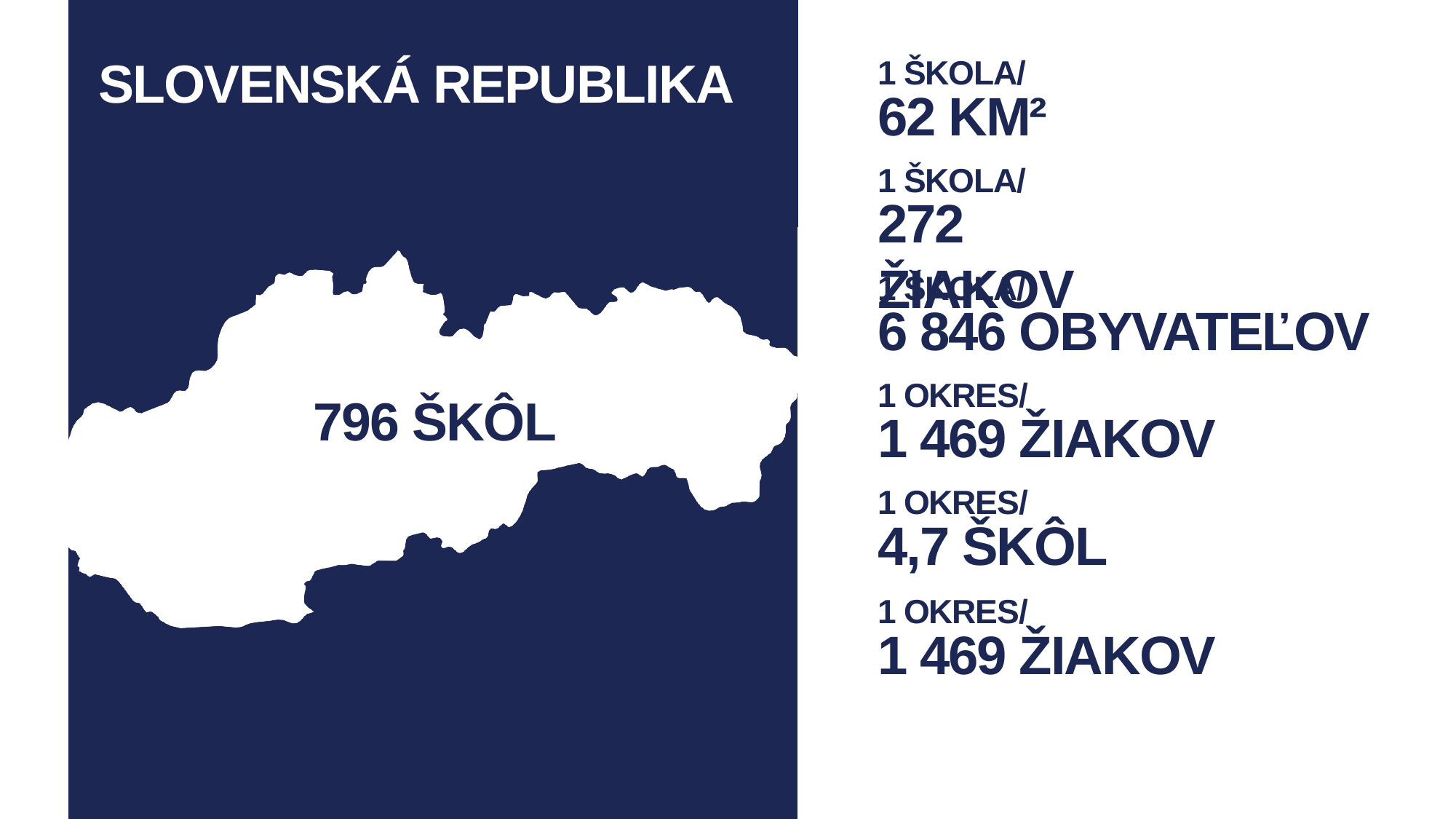

SLOVENSKÁ REPUBLIKA
1 ŠKOLA/
62 KM²
1 ŠKOLA/
272 ŽIAKOV

1 ŠKOLA/
6 846 OBYVATEĽOV

1 OKRES/
796 ŠKÔL
1 469 ŽIAKOV
1 OKRES/
4,7 ŠKÔL
1 OKRES/
1 469 ŽIAKOV